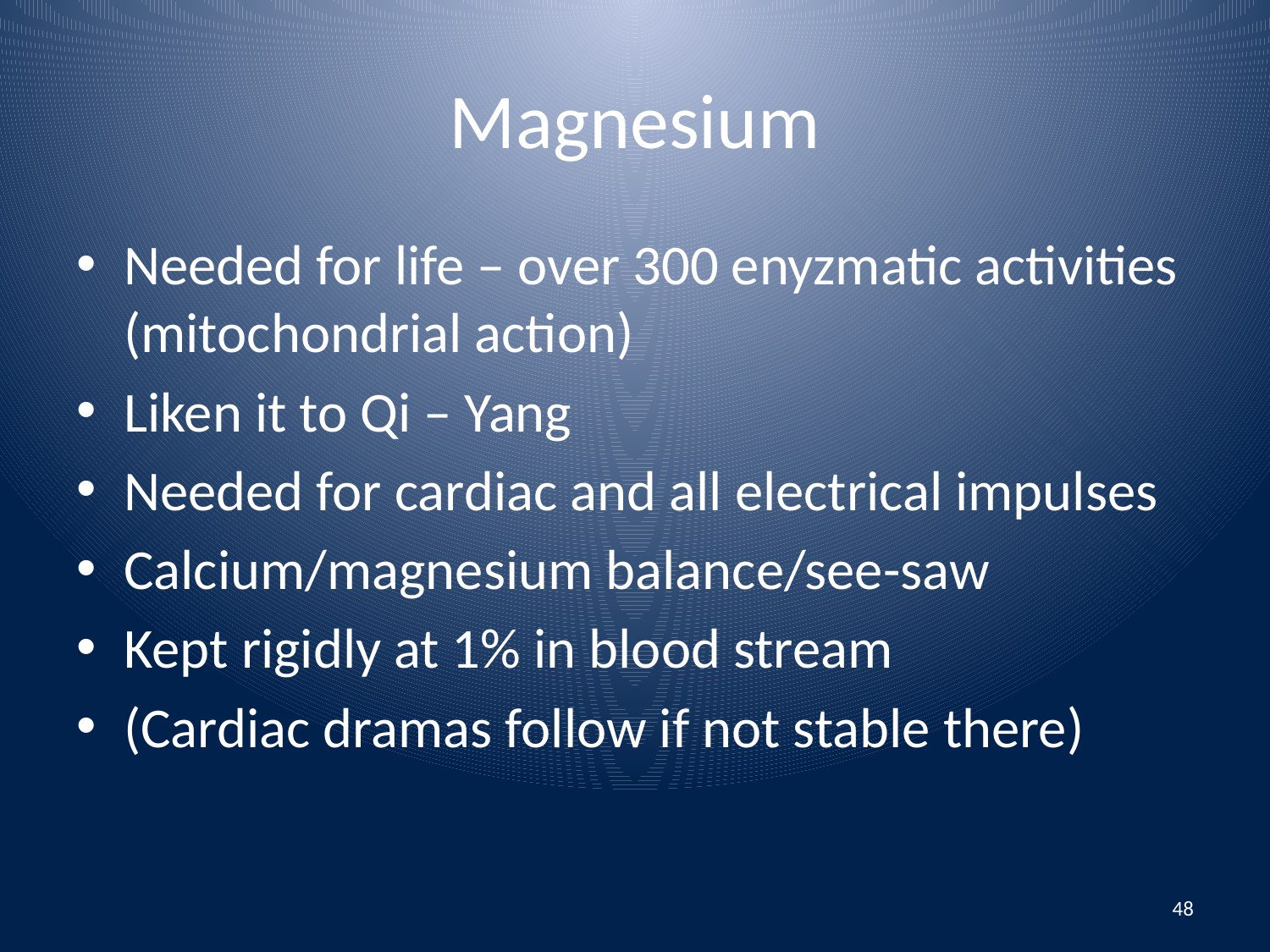

# Magnesium
Needed for life – over 300 enyzmatic activities (mitochondrial action)
Liken it to Qi – Yang
Needed for cardiac and all electrical impulses
Calcium/magnesium balance/see-saw
Kept rigidly at 1% in blood stream
(Cardiac dramas follow if not stable there)
48